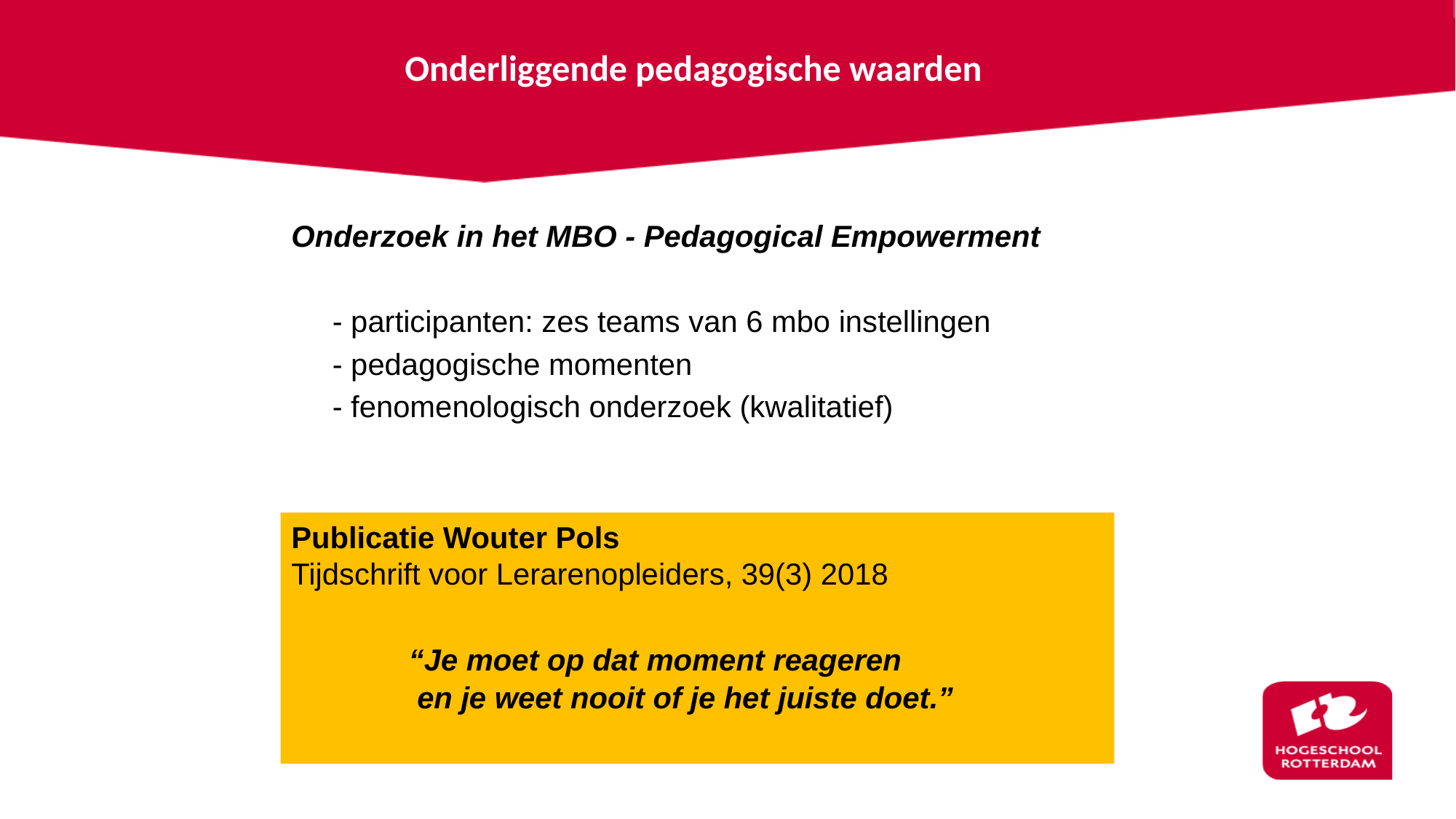

Onderliggende pedagogische waarden
Onderzoek in het MBO - Pedagogical Empowerment

	- participanten: zes teams van 6 mbo instellingen
	- pedagogische momenten
	- fenomenologisch onderzoek (kwalitatief)

Publicatie Wouter Pols
Tijdschrift voor Lerarenopleiders, 39(3) 2018

	 “Je moet op dat moment reageren
	  en je weet nooit of je het juiste doet.”